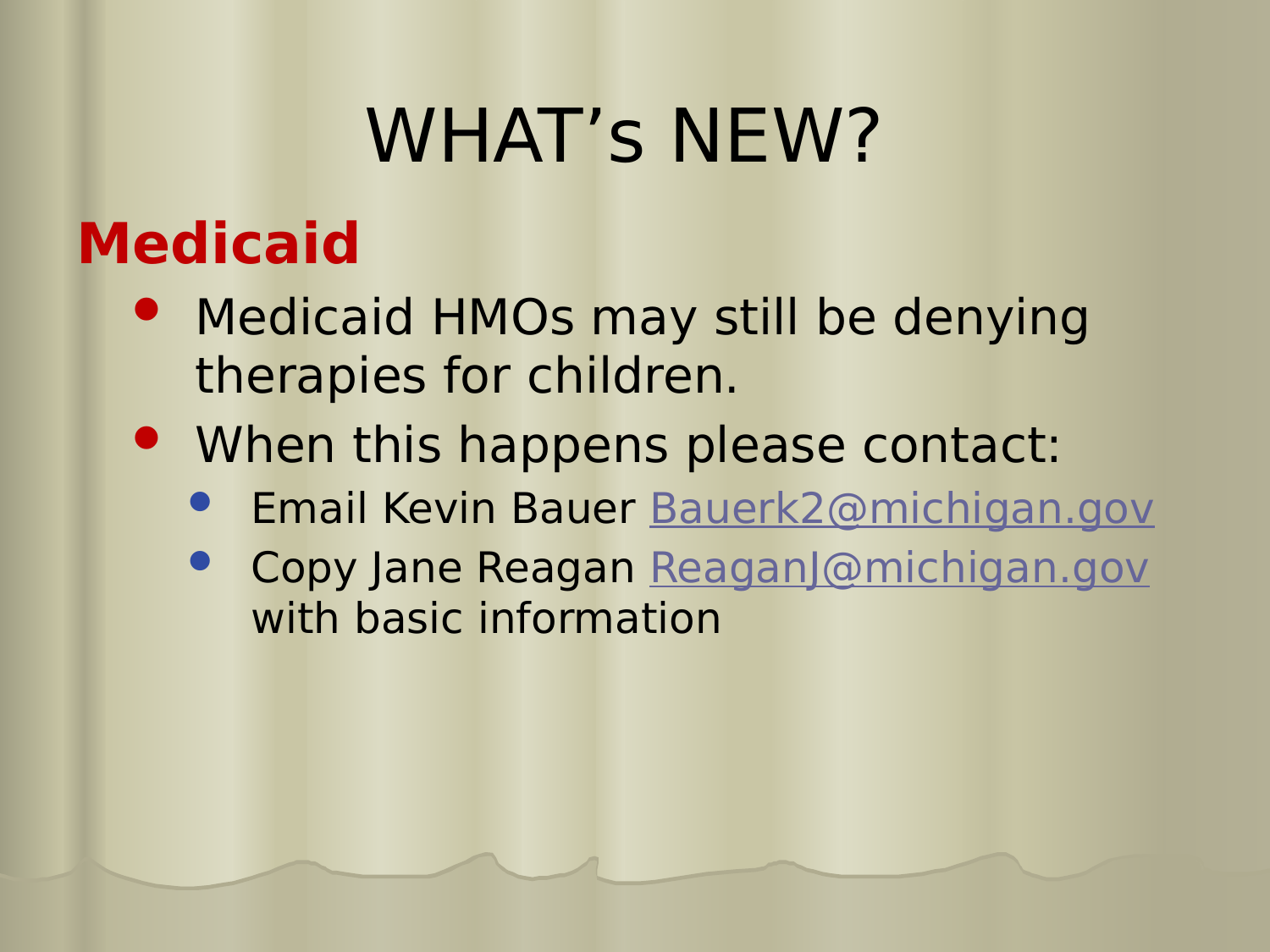

# WHAT’s NEW?
Medicaid
Medicaid HMOs may still be denying therapies for children.
When this happens please contact:
Email Kevin Bauer Bauerk2@michigan.gov
Copy Jane Reagan ReaganJ@michigan.gov with basic information